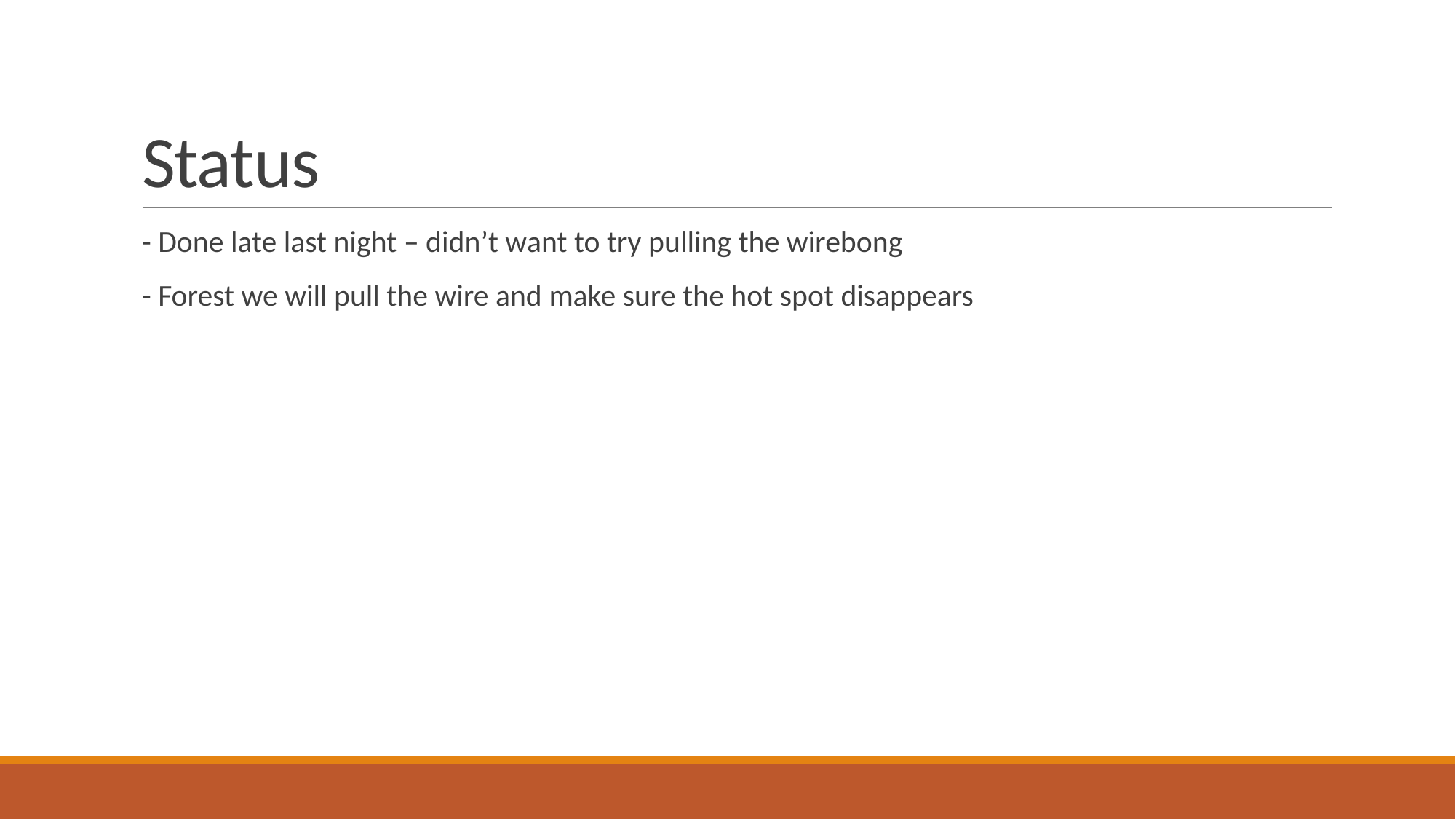

# Status
- Done late last night – didn’t want to try pulling the wirebong
- Forest we will pull the wire and make sure the hot spot disappears